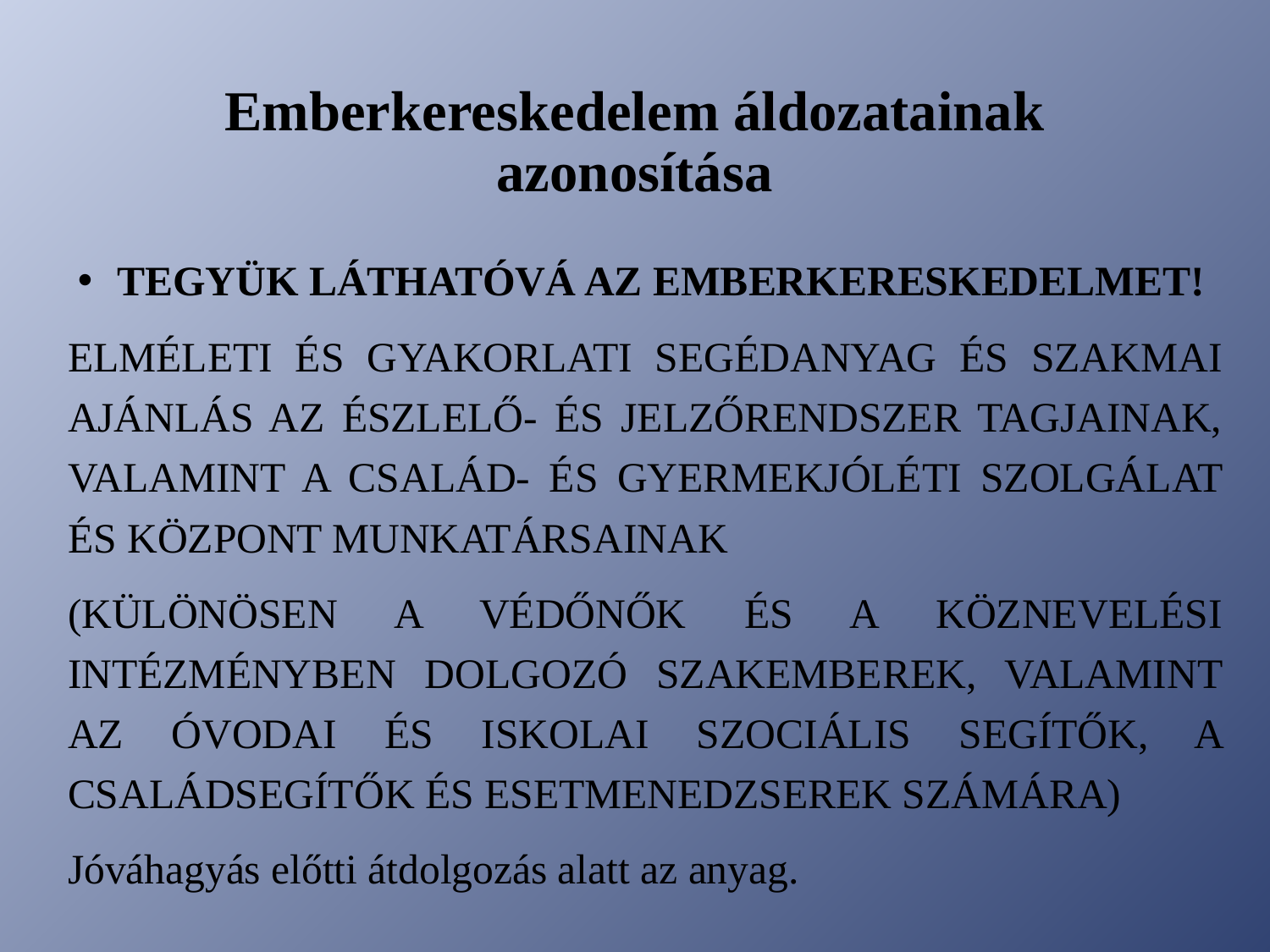

# Emberkereskedelem áldozatainak azonosítása
TEGYÜK LÁTHATÓVÁ AZ EMBERKERESKEDELMET!
ELMÉLETI ÉS GYAKORLATI SEGÉDANYAG ÉS SZAKMAI AJÁNLÁS AZ ÉSZLELŐ- ÉS JELZŐRENDSZER TAGJAINAK, VALAMINT A CSALÁD- ÉS GYERMEKJÓLÉTI SZOLGÁLAT ÉS KÖZPONT MUNKATÁRSAINAK
(KÜLÖNÖSEN A VÉDŐNŐK ÉS A KÖZNEVELÉSI INTÉZMÉNYBEN DOLGOZÓ SZAKEMBEREK, VALAMINT AZ ÓVODAI ÉS ISKOLAI SZOCIÁLIS SEGÍTŐK, A CSALÁDSEGÍTŐK ÉS ESETMENEDZSEREK SZÁMÁRA)
Jóváhagyás előtti átdolgozás alatt az anyag.